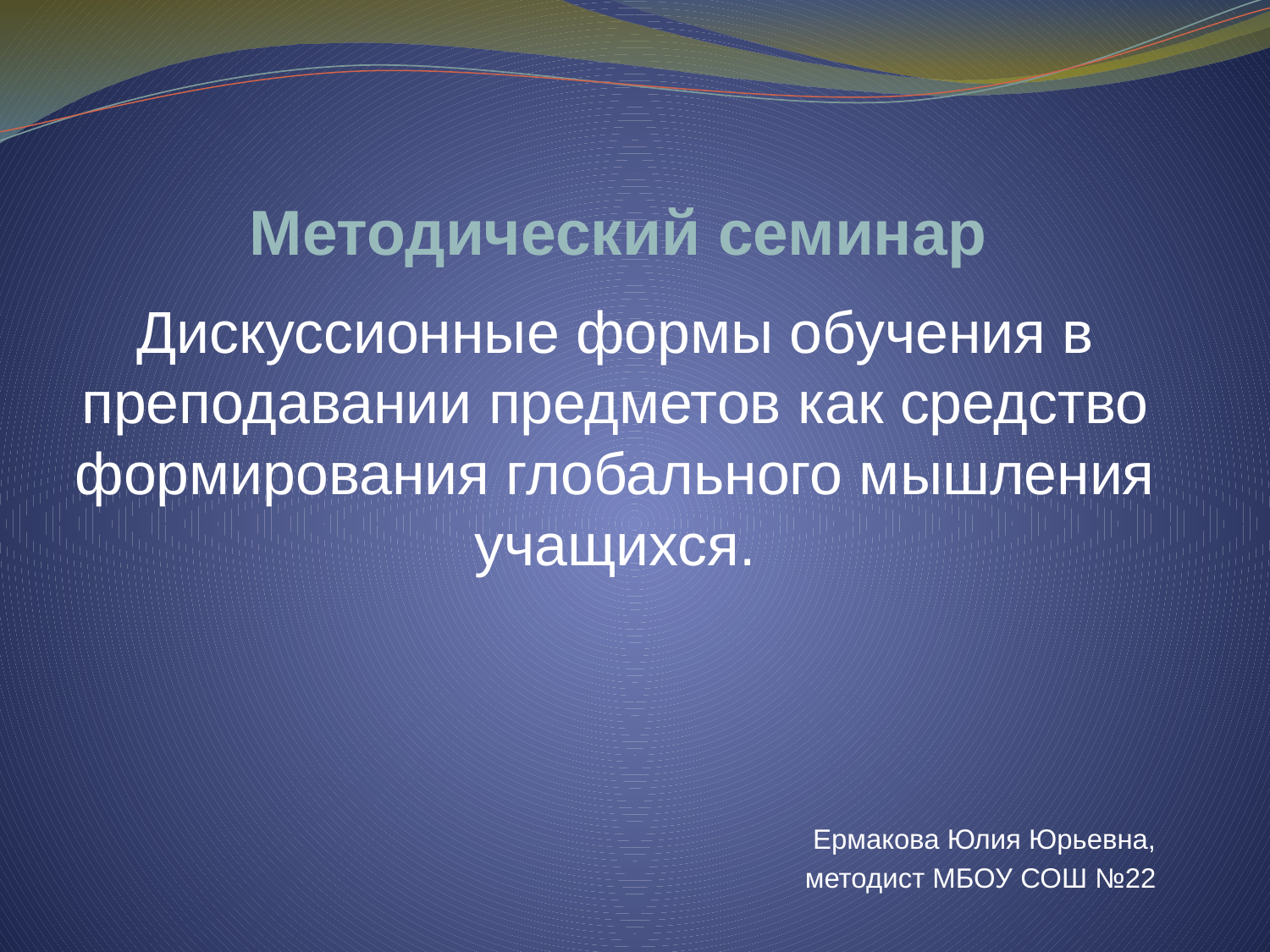

# Методический семинар
Дискуссионные формы обучения в преподавании предметов как средство формирования глобального мышления учащихся.

Ермакова Юлия Юрьевна,
методист МБОУ СОШ №22